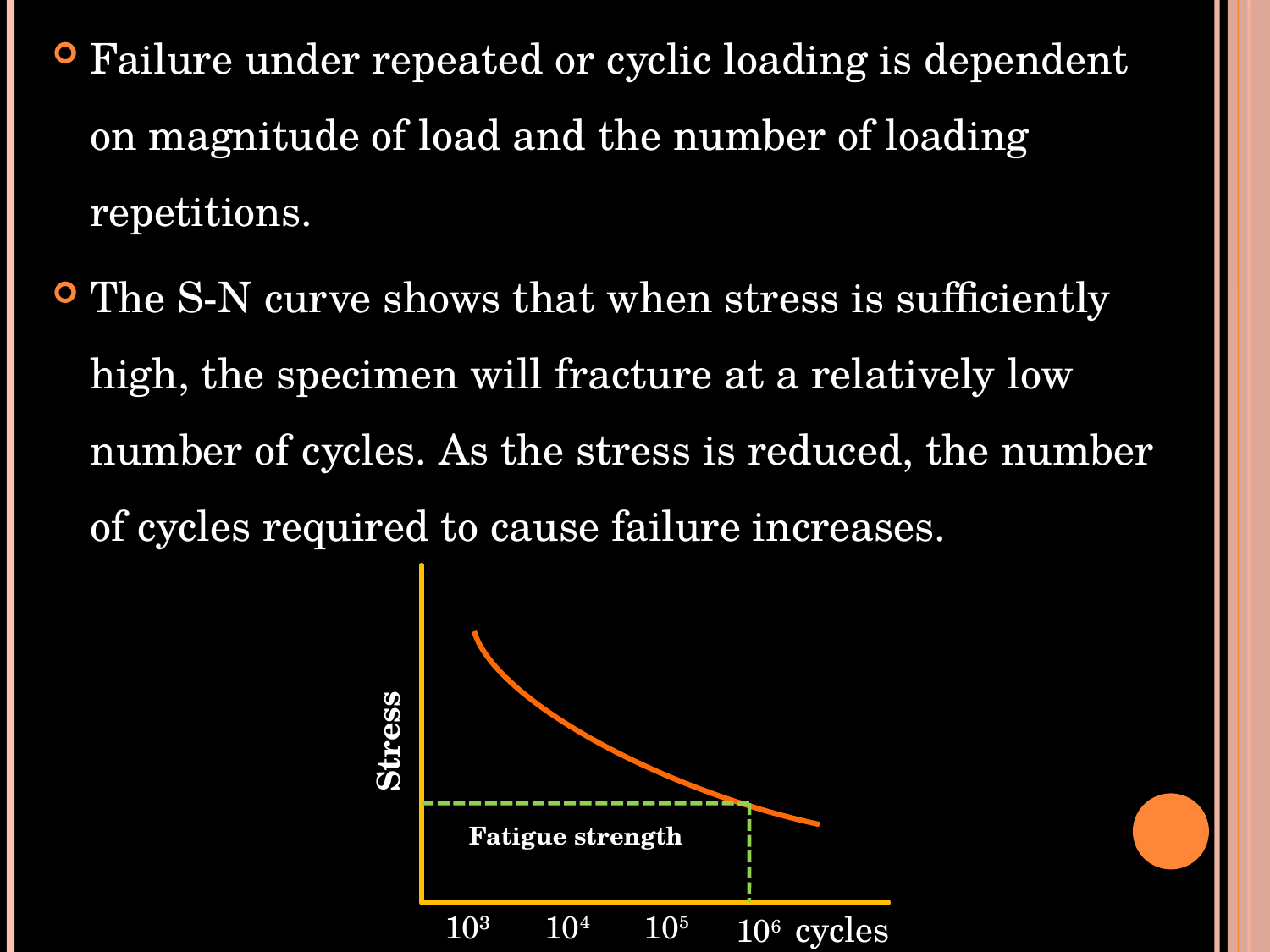

Failure under repeated or cyclic loading is dependent on magnitude of load and the number of loading repetitions.
The S-N curve shows that when stress is sufficiently high, the specimen will fracture at a relatively low number of cycles. As the stress is reduced, the number of cycles required to cause failure increases.

106  cycles
10³
104
105
Stress
Fatigue strength